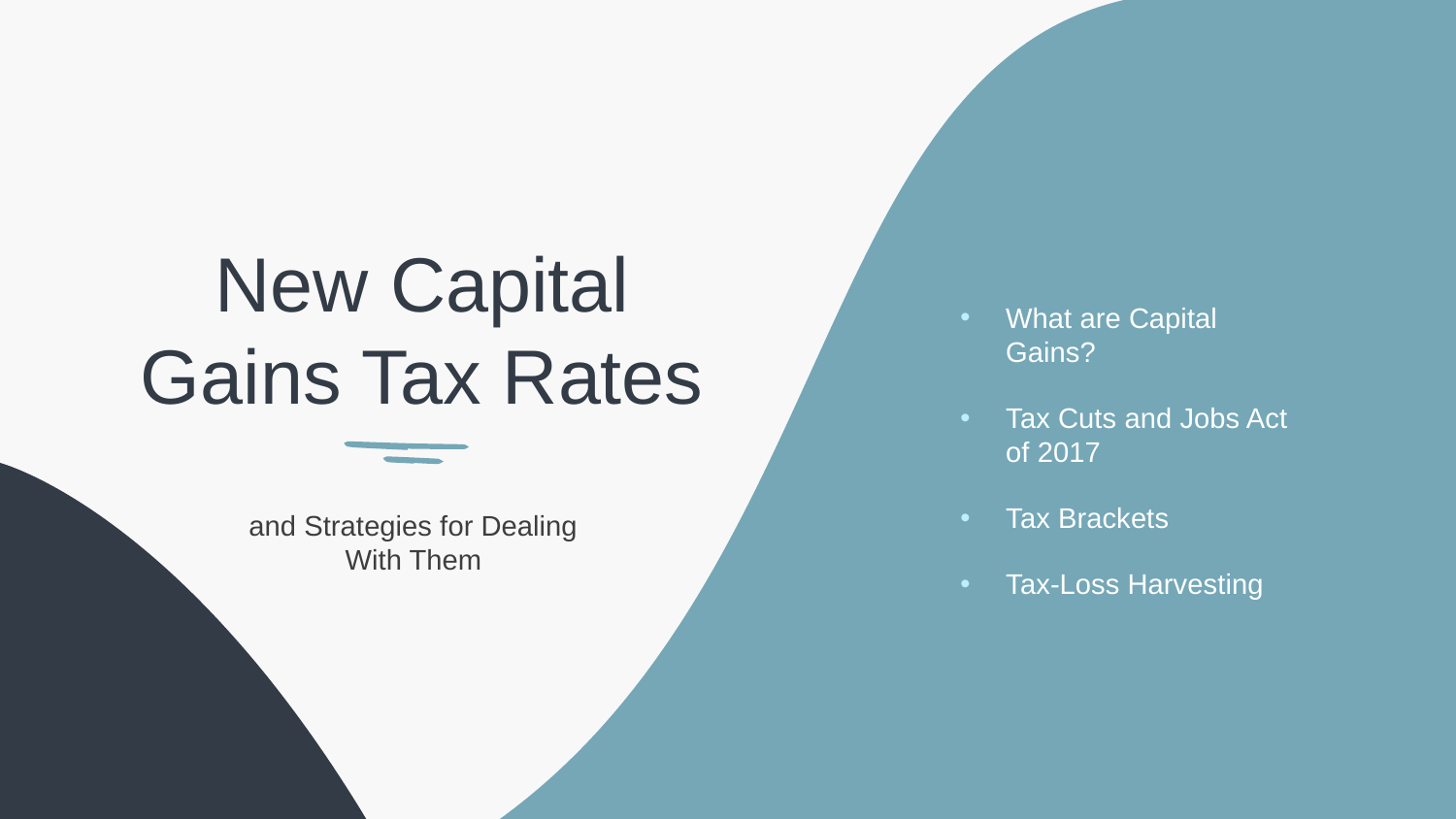

# New Capital Gains Tax Rates
What are Capital Gains?
Tax Cuts and Jobs Act of 2017
Tax Brackets
Tax-Loss Harvesting

and Strategies for Dealing With Them